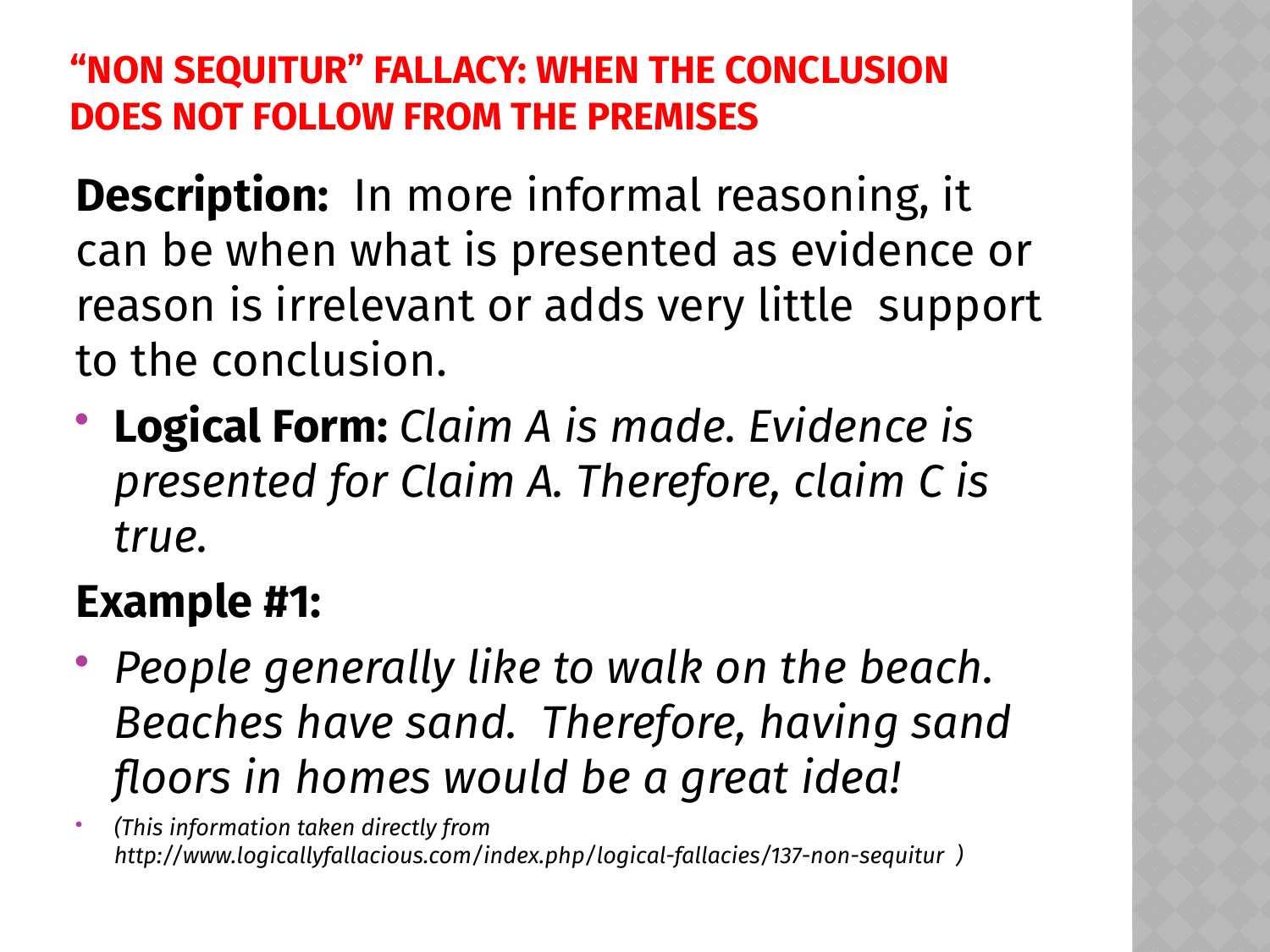

# “Non Sequitur” Fallacy: when the conclusion does not follow from the premises
Description:  In more informal reasoning, it can be when what is presented as evidence or reason is irrelevant or adds very little  support to the conclusion.
Logical Form: Claim A is made. Evidence is presented for Claim A. Therefore, claim C is true.
Example #1:
People generally like to walk on the beach.  Beaches have sand.  Therefore, having sand floors in homes would be a great idea!
(This information taken directly from  http://www.logicallyfallacious.com/index.php/logical-fallacies/137-non-sequitur  )